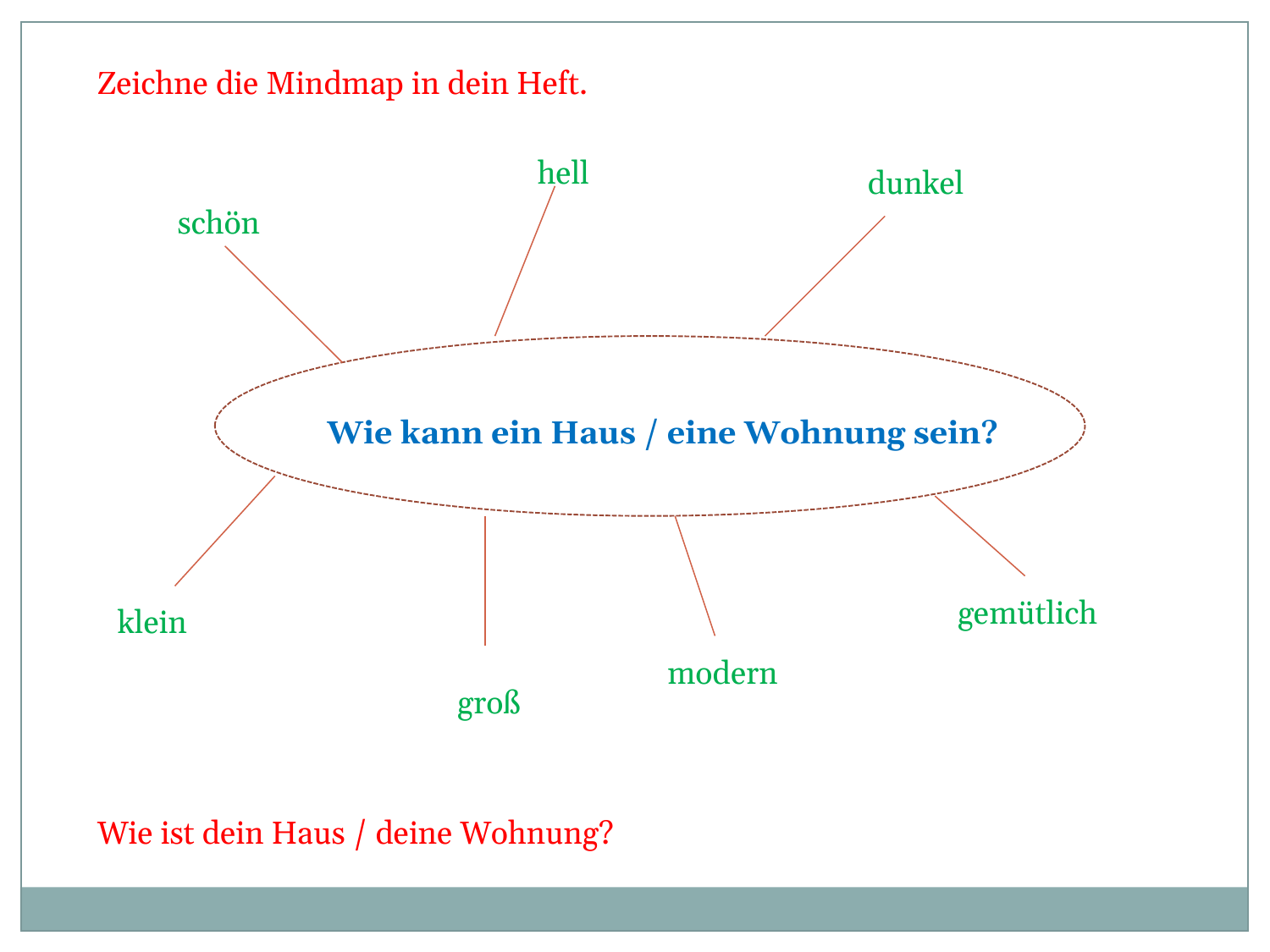

Zeichne die Mindmap in dein Heft.
hell
dunkel
schön

Wie kann ein Haus / eine Wohnung sein?
gemütlich
klein
modern
groß
Wie ist dein Haus / deine Wohnung?